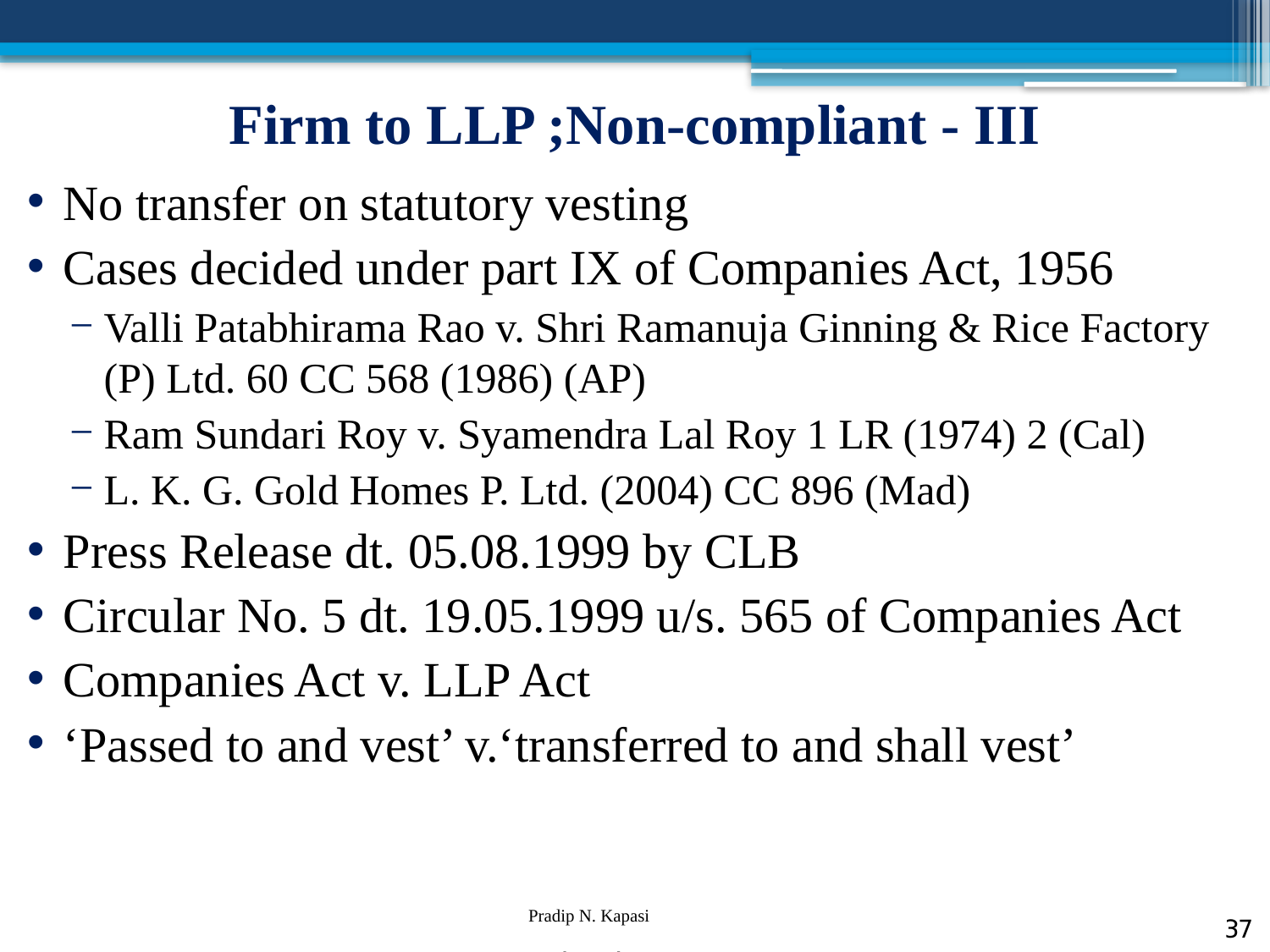

# Firm to LLP ;Non-compliant - III
No transfer on statutory vesting
Cases decided under part IX of Companies Act, 1956
Valli Patabhirama Rao v. Shri Ramanuja Ginning & Rice Factory (P) Ltd. 60 CC 568 (1986) (AP)
Ram Sundari Roy v. Syamendra Lal Roy 1 LR (1974) 2 (Cal)
L. K. G. Gold Homes P. Ltd. (2004) CC 896 (Mad)
Press Release dt. 05.08.1999 by CLB
Circular No. 5 dt. 19.05.1999 u/s. 565 of Companies Act
Companies Act v. LLP Act
‘Passed to and vest’ v.‘transferred to and shall vest’
Pradip N. Kapasi                                                         Chartered Accountant
37